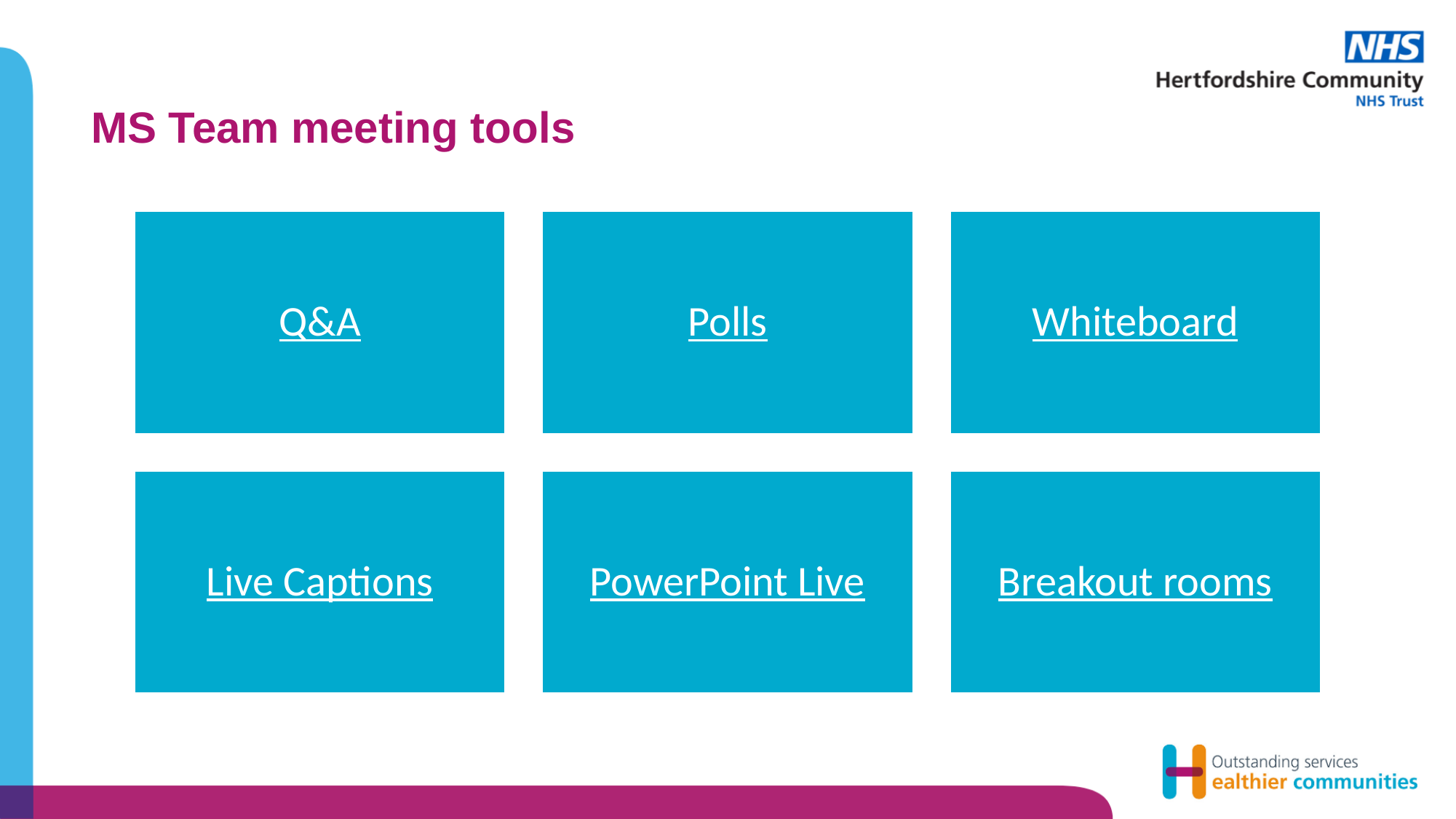

MS Team meeting tools
Q&A
Polls
Whiteboard
Live Captions
PowerPoint Live
Breakout rooms